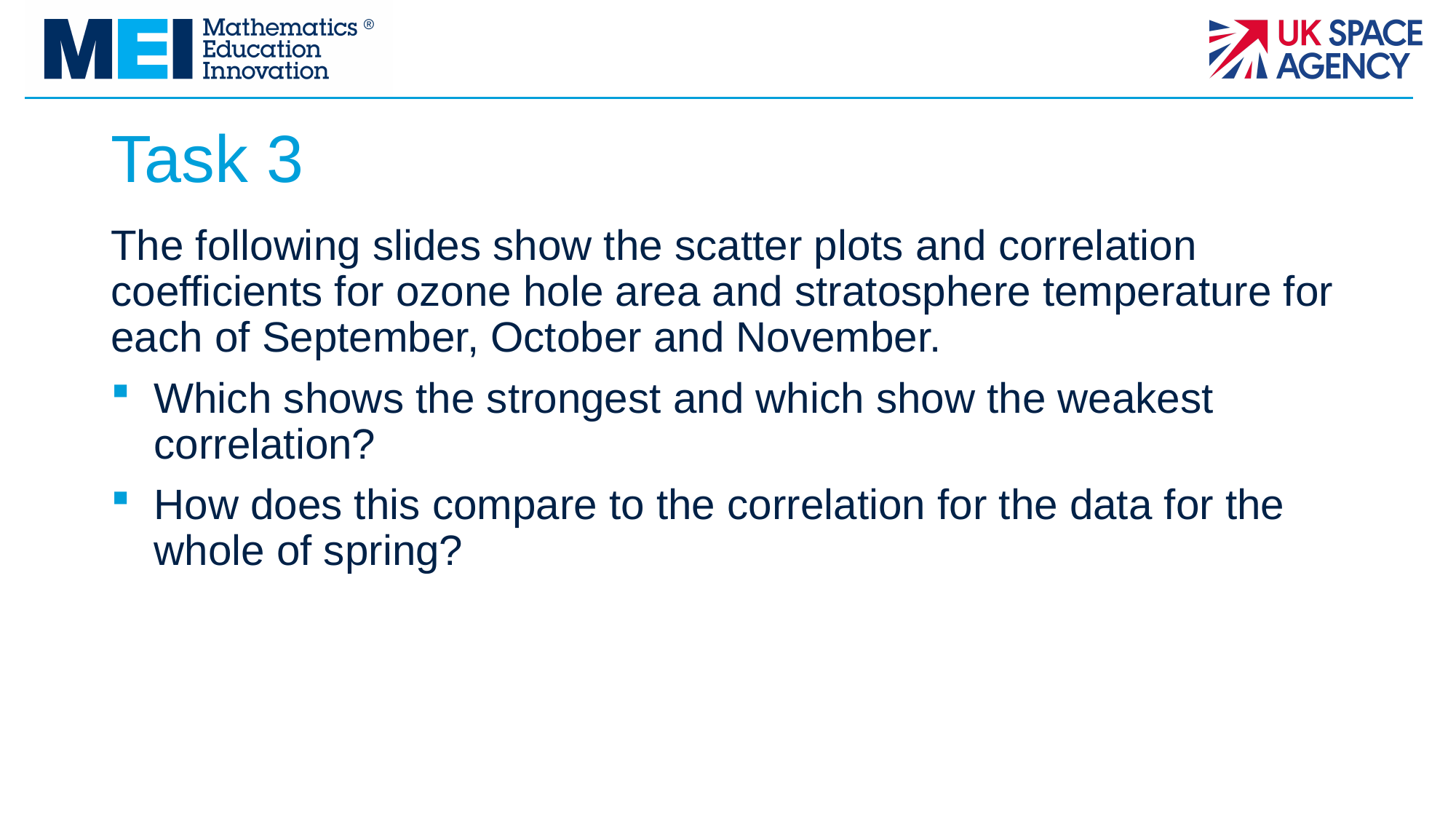

# Task 3
The following slides show the scatter plots and correlation coefficients for ozone hole area and stratosphere temperature for each of September, October and November.
Which shows the strongest and which show the weakest correlation?
How does this compare to the correlation for the data for the whole of spring?